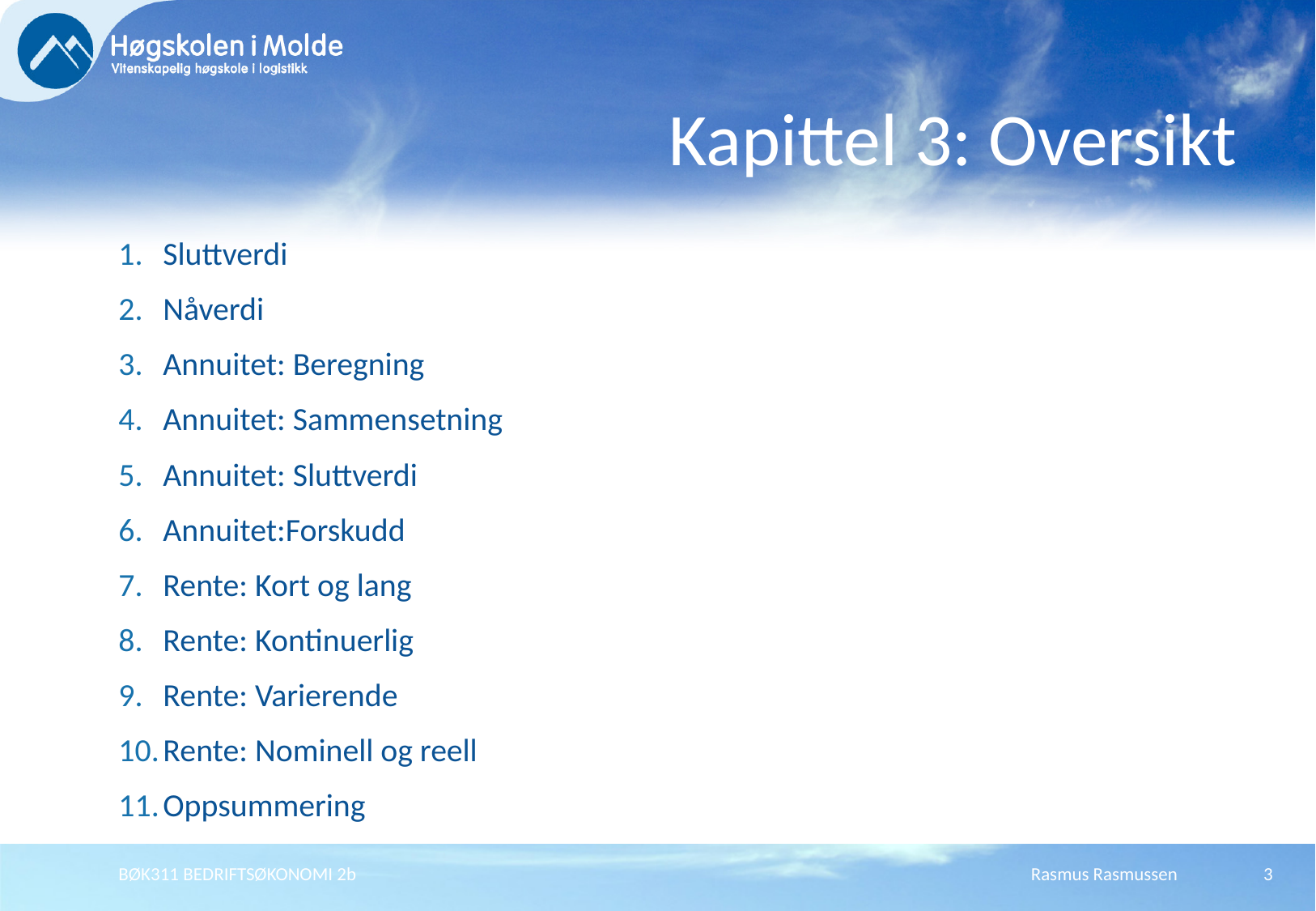

# Kapittel 3: Oversikt
Sluttverdi
Nåverdi
Annuitet: Beregning
Annuitet: Sammensetning
Annuitet: Sluttverdi
Annuitet:Forskudd
Rente: Kort og lang
Rente: Kontinuerlig
Rente: Varierende
Rente: Nominell og reell
Oppsummering

BØK311 BEDRIFTSØKONOMI 2b
Rasmus Rasmussen
3